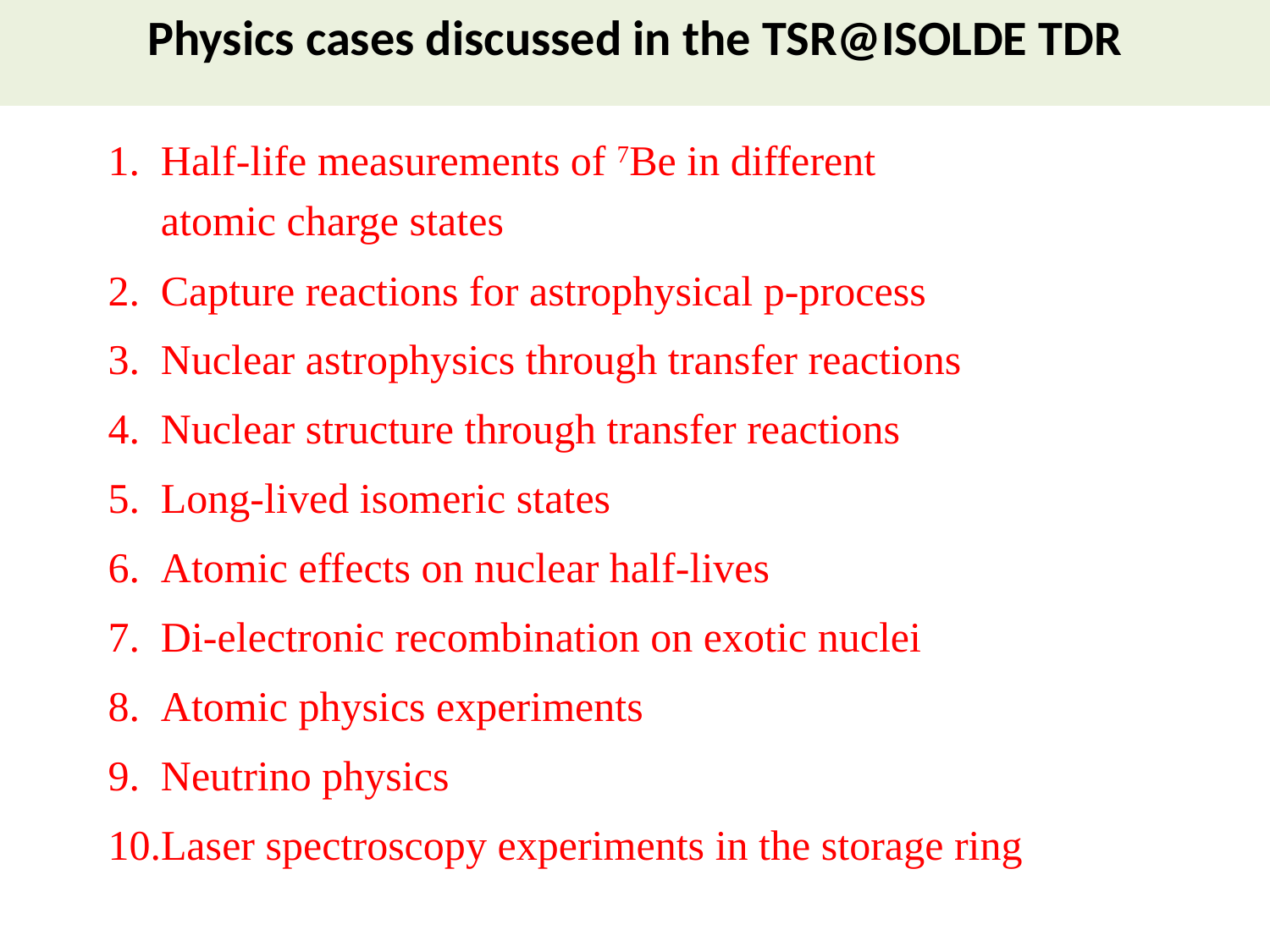

Physics cases discussed in the TSR@ISOLDE TDR
Half-life measurements of 7Be in different
atomic charge states
Capture reactions for astrophysical p-process
Nuclear astrophysics through transfer reactions
Nuclear structure through transfer reactions
Long-lived isomeric states
Atomic effects on nuclear half-lives
Di-electronic recombination on exotic nuclei
Atomic physics experiments
Neutrino physics
10.Laser spectroscopy experiments in the storage ring